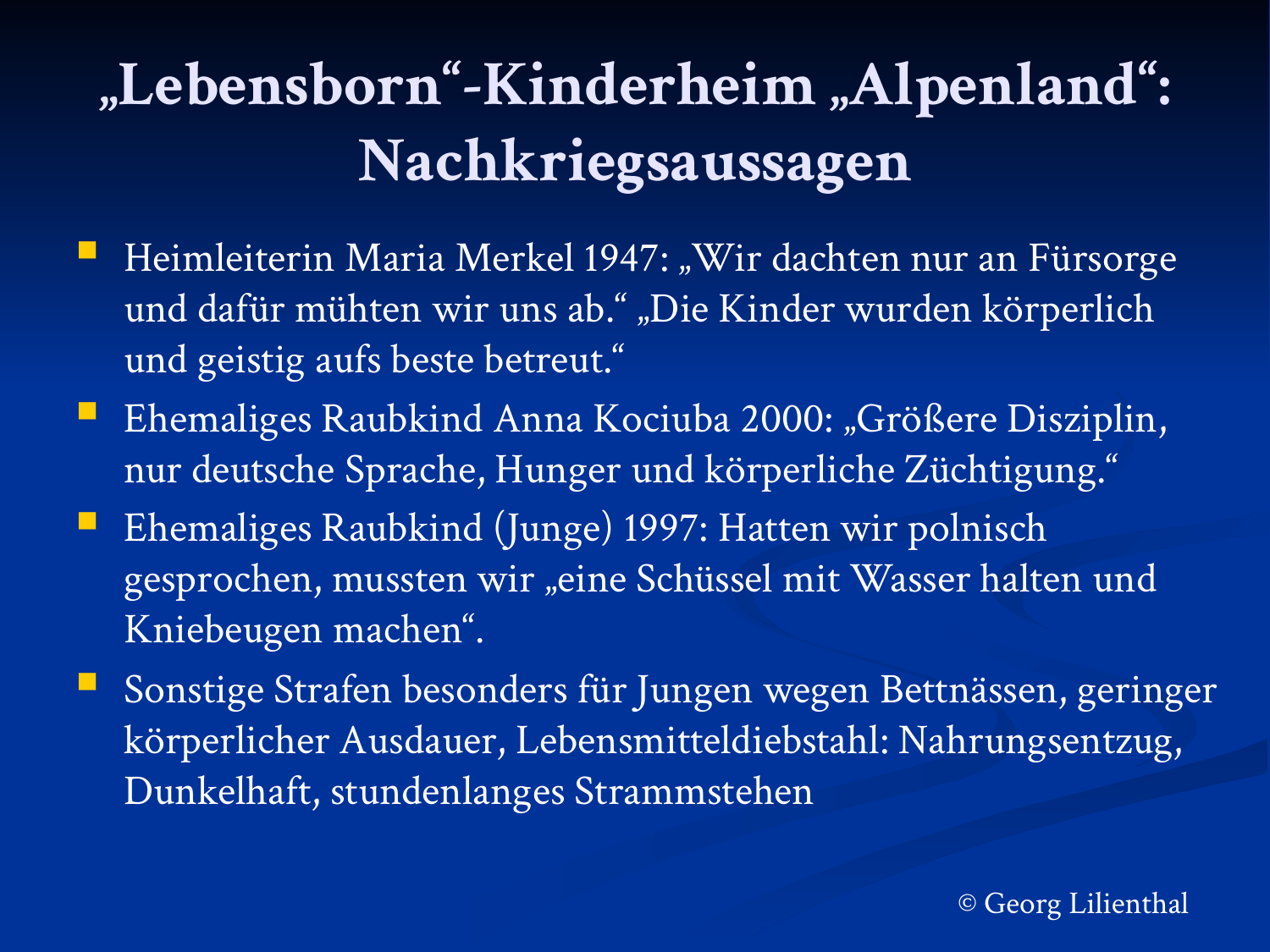

# „Lebensborn“-Kinderheim „Alpenland“: Nachkriegsaussagen
Heimleiterin Maria Merkel 1947: „Wir dachten nur an Fürsorge und dafür mühten wir uns ab.“ „Die Kinder wurden körperlich und geistig aufs beste betreut.“
Ehemaliges Raubkind Anna Kociuba 2000: „Größere Disziplin, nur deutsche Sprache, Hunger und körperliche Züchtigung.“
Ehemaliges Raubkind (Junge) 1997: Hatten wir polnisch gesprochen, mussten wir „eine Schüssel mit Wasser halten und Kniebeugen machen“.
Sonstige Strafen besonders für Jungen wegen Bettnässen, geringer körperlicher Ausdauer, Lebensmitteldiebstahl: Nahrungsentzug, Dunkelhaft, stundenlanges Strammstehen
© Georg Lilienthal